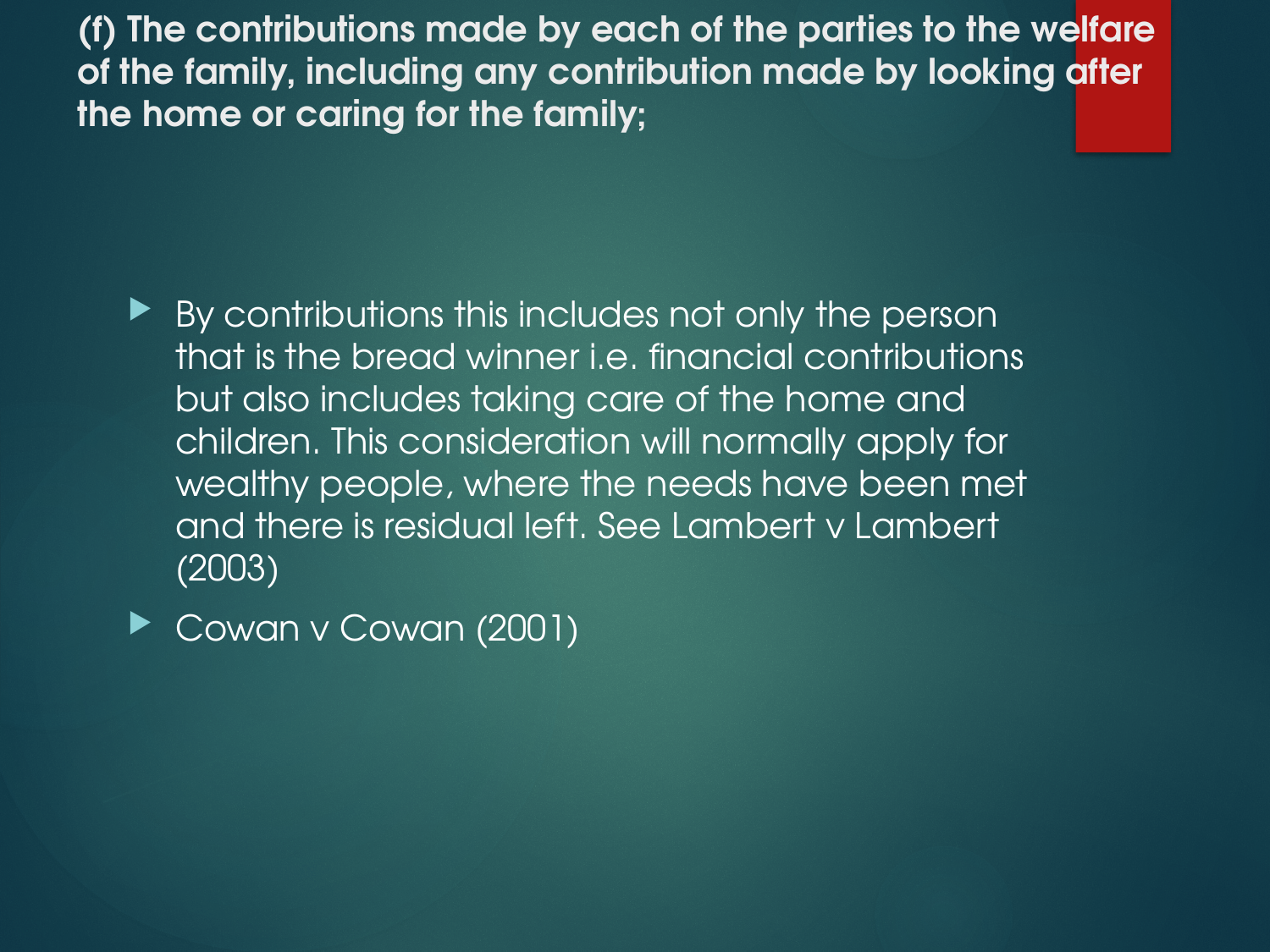

# (f) The contributions made by each of the parties to the welfare of the family, including any contribution made by looking after the home or caring for the family;
By contributions this includes not only the person that is the bread winner i.e. financial contributions but also includes taking care of the home and children. This consideration will normally apply for wealthy people, where the needs have been met and there is residual left. See Lambert v Lambert (2003)
Cowan v Cowan (2001)